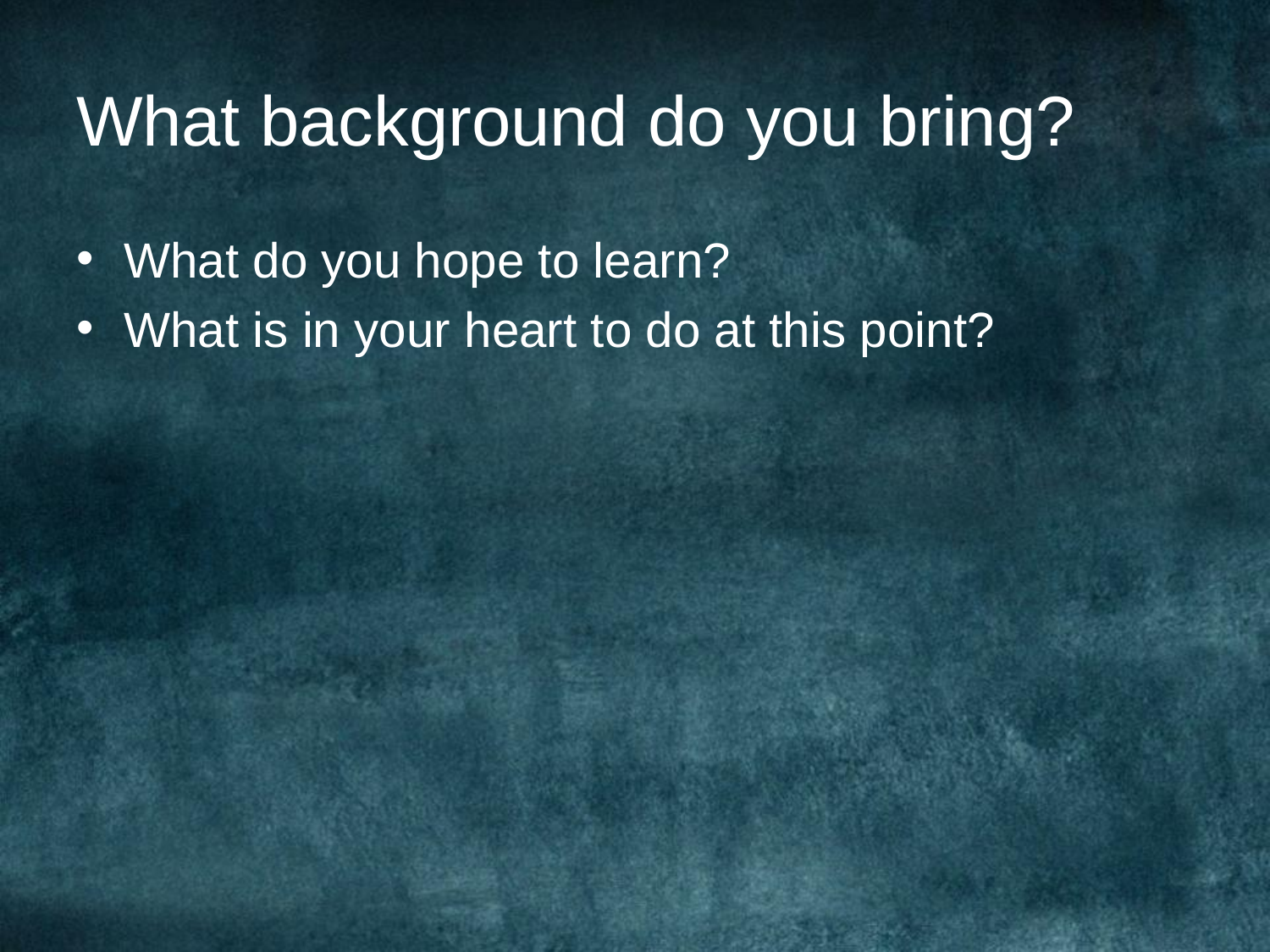

# What background do you bring?
What do you hope to learn?
What is in your heart to do at this point?